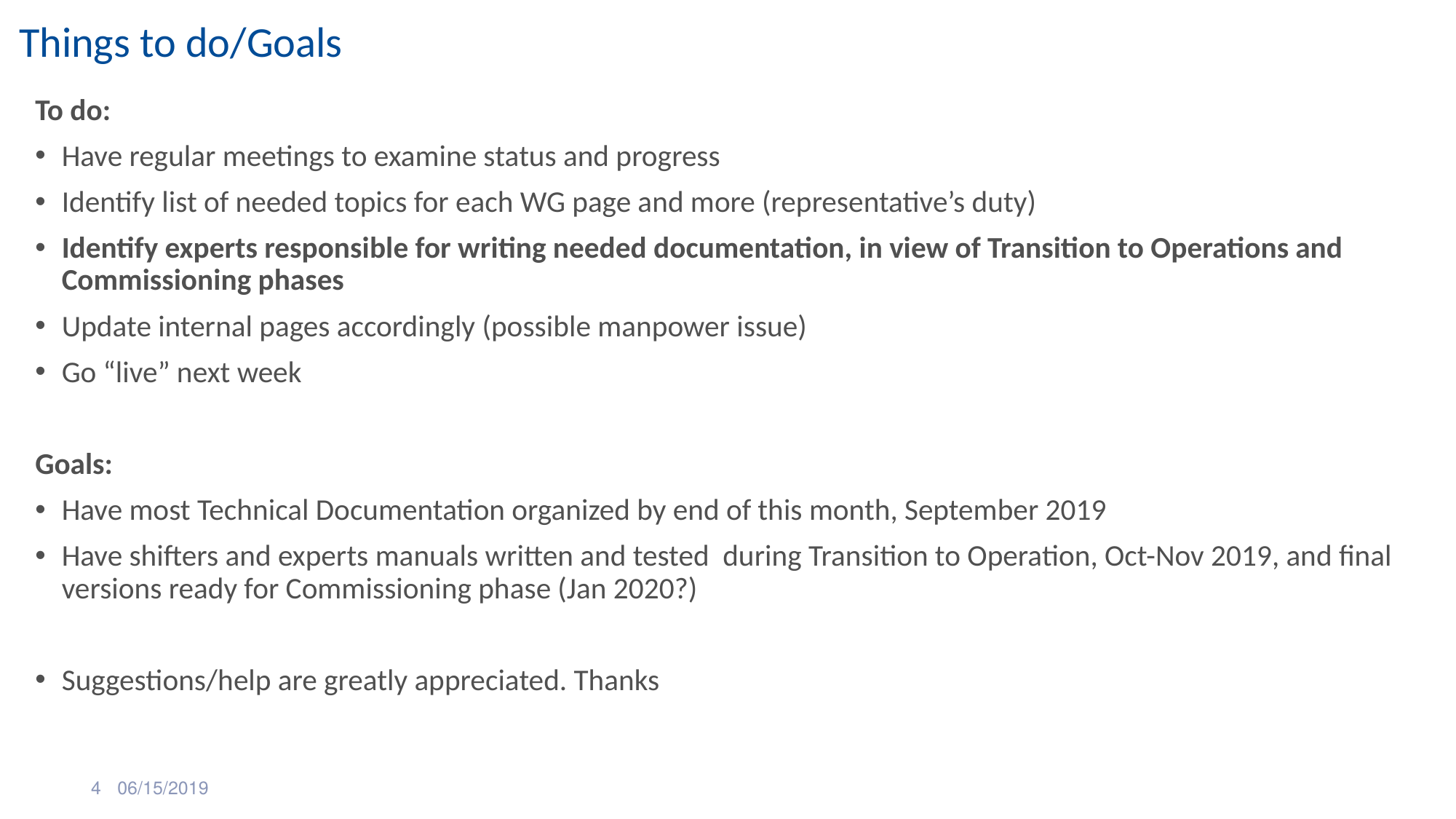

# Things to do/Goals
To do:
Have regular meetings to examine status and progress
Identify list of needed topics for each WG page and more (representative’s duty)
Identify experts responsible for writing needed documentation, in view of Transition to Operations and Commissioning phases
Update internal pages accordingly (possible manpower issue)
Go “live” next week

Goals:
Have most Technical Documentation organized by end of this month, September 2019
Have shifters and experts manuals written and tested  during Transition to Operation, Oct-Nov 2019, and final versions ready for Commissioning phase (Jan 2020?)

Suggestions/help are greatly appreciated. Thanks

06/15/2019
4